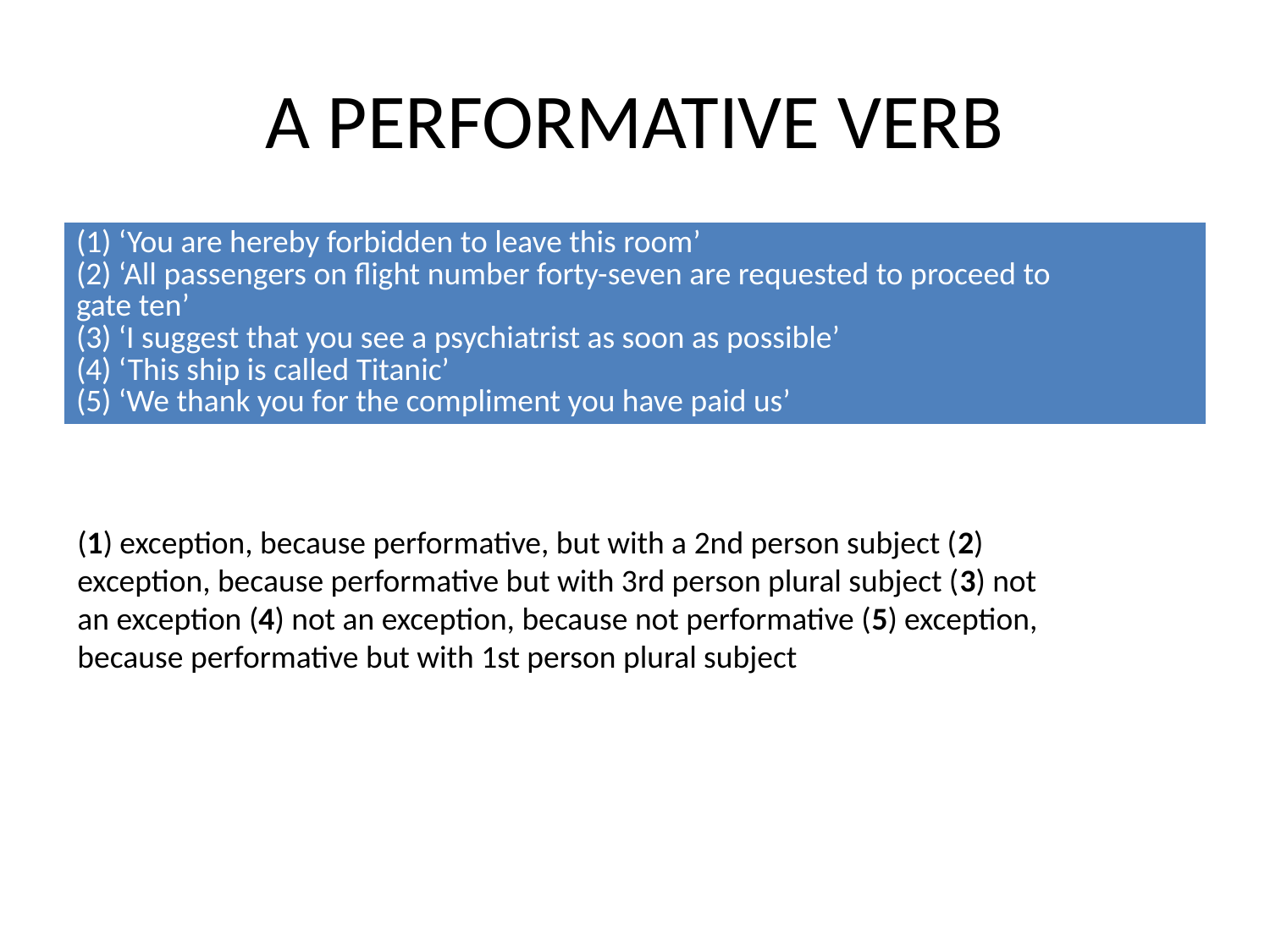

# A PERFORMATIVE VERB
| (1) ‘You are hereby forbidden to leave this room’ (2) ‘All passengers on flight number forty-seven are requested to proceed to gate ten’ (3) ‘I suggest that you see a psychiatrist as soon as possible’ (4) ‘This ship is called Titanic’ (5) ‘We thank you for the compliment you have paid us’ |
| --- |
(1) exception, because performative, but with a 2nd person subject (2)
exception, because performative but with 3rd person plural subject (3) not
an exception (4) not an exception, because not performative (5) exception,
because performative but with 1st person plural subject